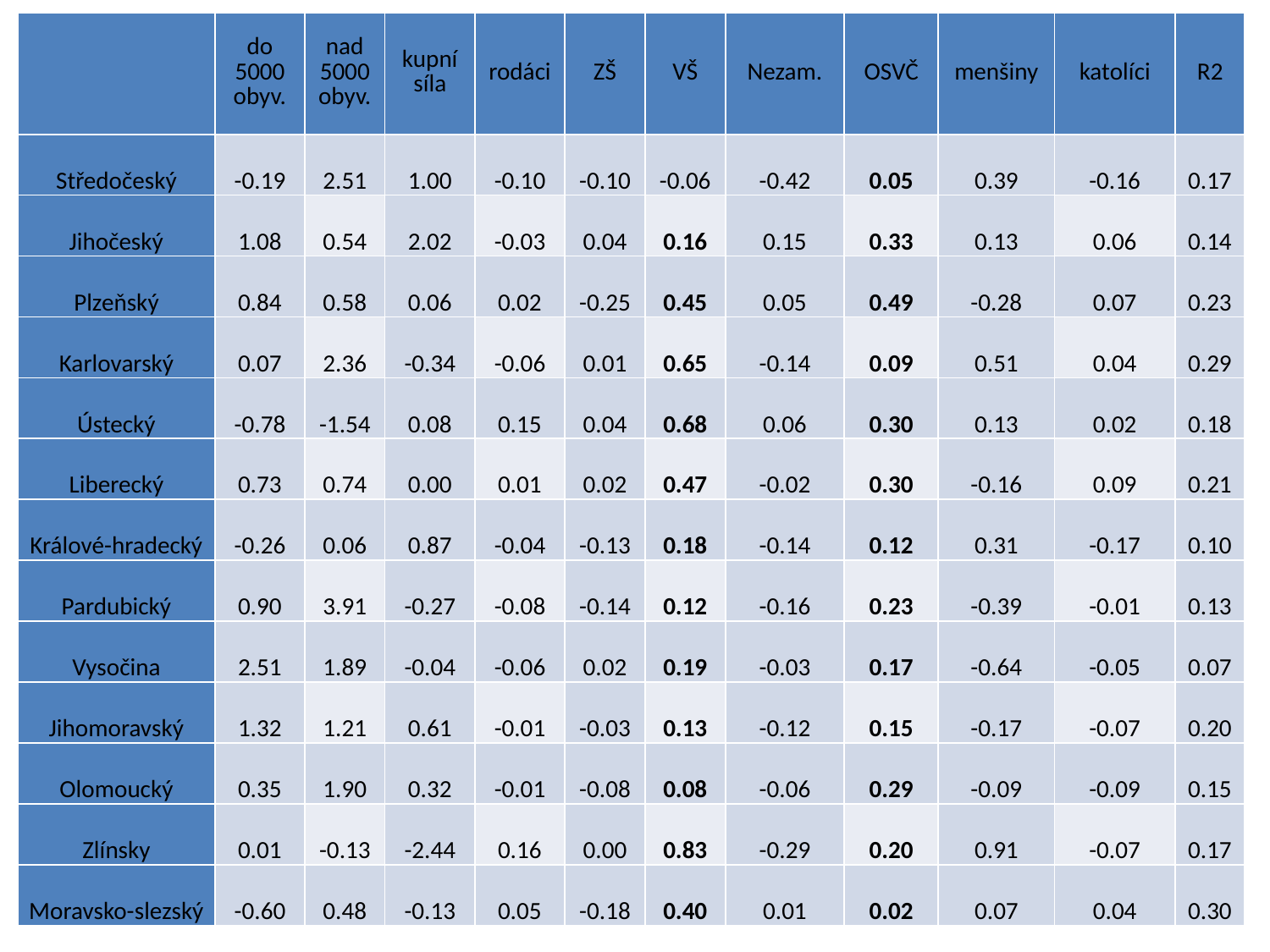

|  | do 5000 obyv. | nad 5000 obyv. | kupní síla | rodáci | ZŠ | VŠ | Nezam. | OSVČ | menšiny | katolíci | R2 |
| --- | --- | --- | --- | --- | --- | --- | --- | --- | --- | --- | --- |
| Středočeský | -0.19 | 2.51 | 1.00 | -0.10 | -0.10 | -0.06 | -0.42 | 0.05 | 0.39 | -0.16 | 0.17 |
| Jihočeský | 1.08 | 0.54 | 2.02 | -0.03 | 0.04 | 0.16 | 0.15 | 0.33 | 0.13 | 0.06 | 0.14 |
| Plzeňský | 0.84 | 0.58 | 0.06 | 0.02 | -0.25 | 0.45 | 0.05 | 0.49 | -0.28 | 0.07 | 0.23 |
| Karlovarský | 0.07 | 2.36 | -0.34 | -0.06 | 0.01 | 0.65 | -0.14 | 0.09 | 0.51 | 0.04 | 0.29 |
| Ústecký | -0.78 | -1.54 | 0.08 | 0.15 | 0.04 | 0.68 | 0.06 | 0.30 | 0.13 | 0.02 | 0.18 |
| Liberecký | 0.73 | 0.74 | 0.00 | 0.01 | 0.02 | 0.47 | -0.02 | 0.30 | -0.16 | 0.09 | 0.21 |
| Králové-hradecký | -0.26 | 0.06 | 0.87 | -0.04 | -0.13 | 0.18 | -0.14 | 0.12 | 0.31 | -0.17 | 0.10 |
| Pardubický | 0.90 | 3.91 | -0.27 | -0.08 | -0.14 | 0.12 | -0.16 | 0.23 | -0.39 | -0.01 | 0.13 |
| Vysočina | 2.51 | 1.89 | -0.04 | -0.06 | 0.02 | 0.19 | -0.03 | 0.17 | -0.64 | -0.05 | 0.07 |
| Jihomoravský | 1.32 | 1.21 | 0.61 | -0.01 | -0.03 | 0.13 | -0.12 | 0.15 | -0.17 | -0.07 | 0.20 |
| Olomoucký | 0.35 | 1.90 | 0.32 | -0.01 | -0.08 | 0.08 | -0.06 | 0.29 | -0.09 | -0.09 | 0.15 |
| Zlínsky | 0.01 | -0.13 | -2.44 | 0.16 | 0.00 | 0.83 | -0.29 | 0.20 | 0.91 | -0.07 | 0.17 |
| Moravsko-slezský | -0.60 | 0.48 | -0.13 | 0.05 | -0.18 | 0.40 | 0.01 | 0.02 | 0.07 | 0.04 | 0.30 |